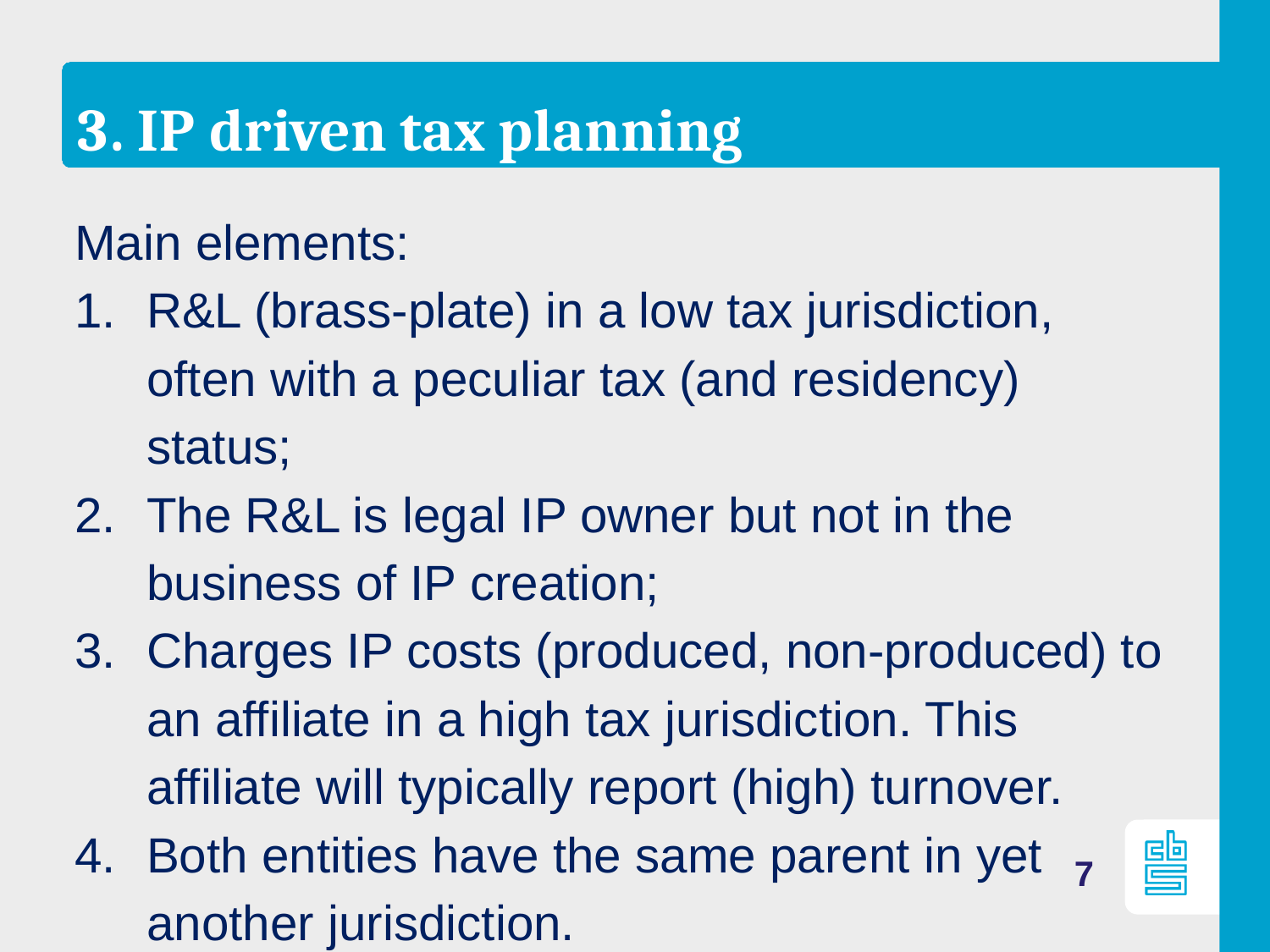

# 3. IP driven tax planning
Main elements:
R&L (brass-plate) in a low tax jurisdiction, often with a peculiar tax (and residency) status;
The R&L is legal IP owner but not in the business of IP creation;
Charges IP costs (produced, non-produced) to an affiliate in a high tax jurisdiction. This affiliate will typically report (high) turnover.
Both entities have the same parent in yet another jurisdiction.

7